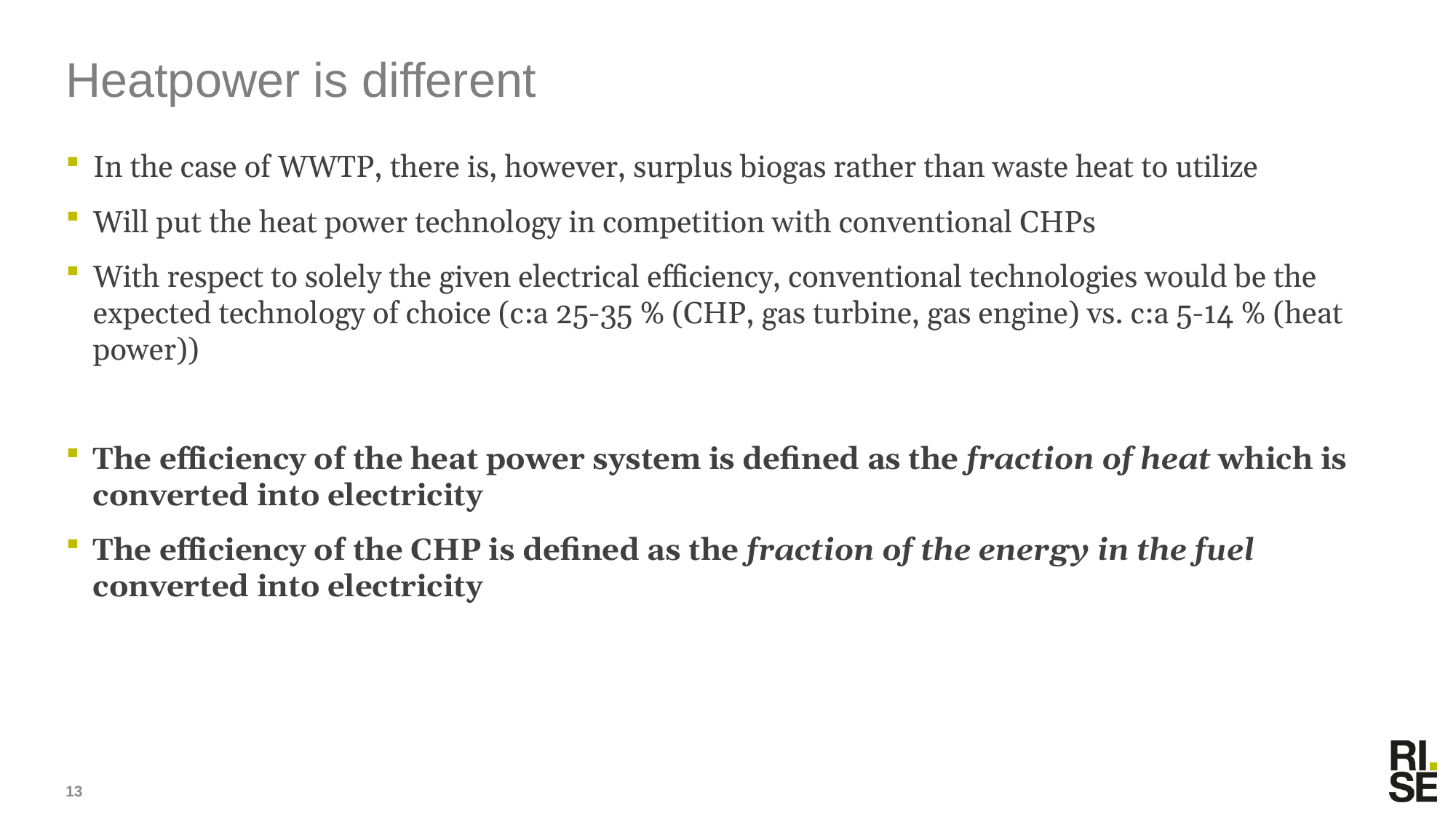

# Heatpower is different
In the case of WWTP, there is, however, surplus biogas rather than waste heat to utilize
Will put the heat power technology in competition with conventional CHPs
With respect to solely the given electrical efficiency, conventional technologies would be the expected technology of choice (c:a 25-35 % (CHP, gas turbine, gas engine) vs. c:a 5-14 % (heat power))

The efficiency of the heat power system is defined as the fraction of heat which is converted into electricity
The efficiency of the CHP is defined as the fraction of the energy in the fuel converted into electricity

13